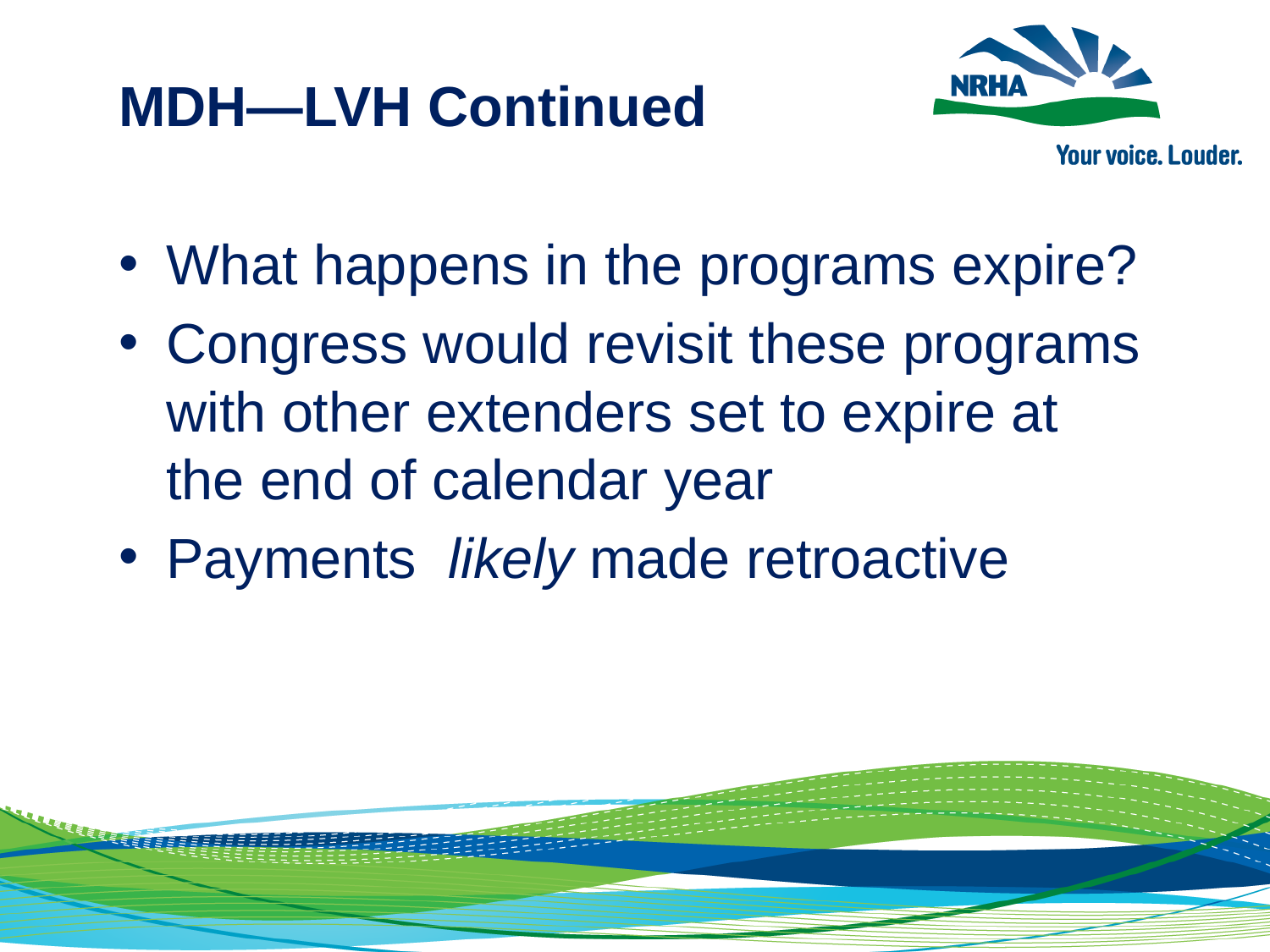

MDH—LVH Continued
What happens in the programs expire?
Congress would revisit these programs with other extenders set to expire at the end of calendar year
Payments  likely made retroactive